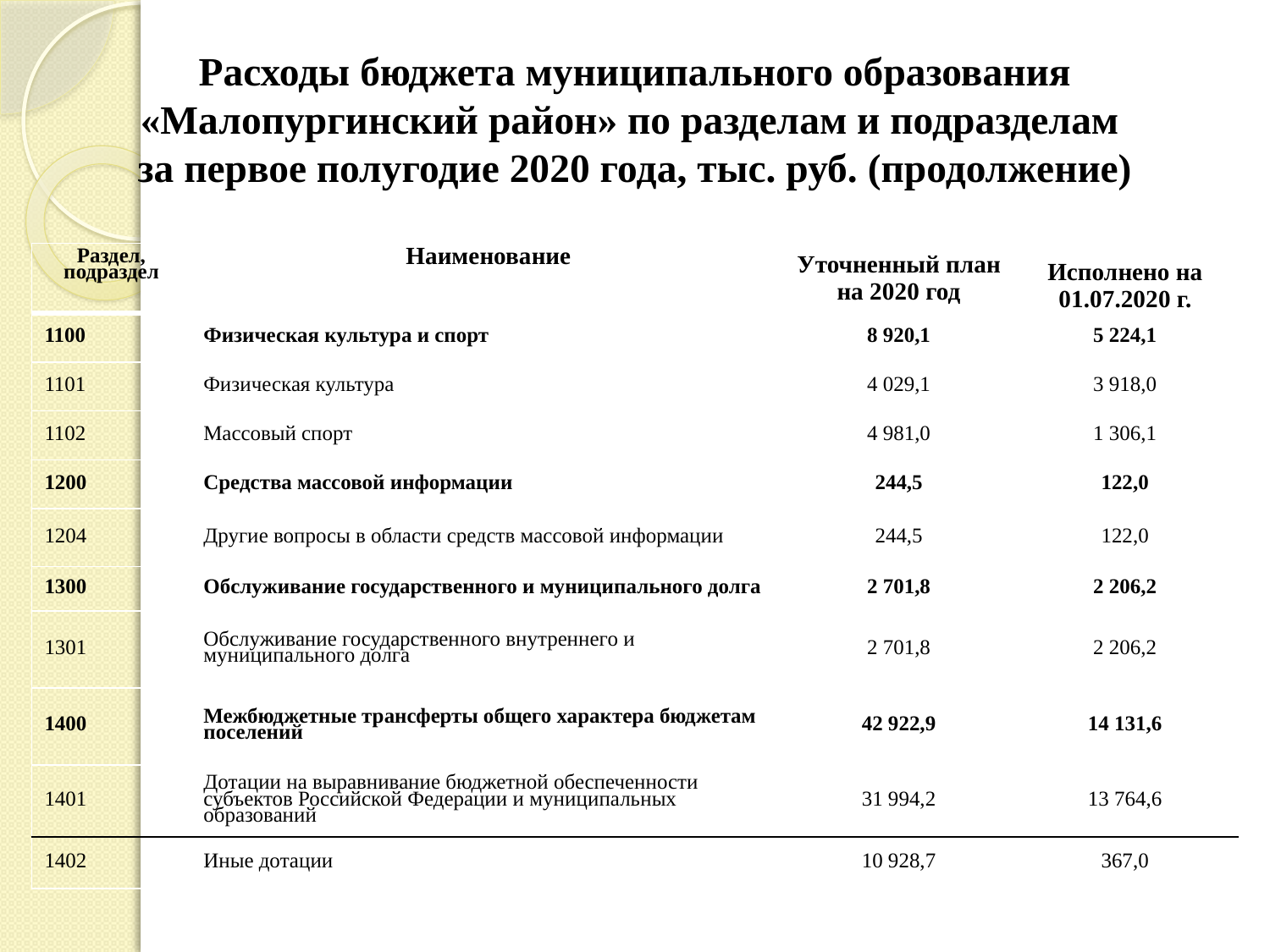

# Расходы бюджета муниципального образования «Малопургинский район» по разделам и подразделам за первое полугодие 2020 года, тыс. руб. (продолжение)
| Раздел, подраздел | Наименование | Уточненный план на 2020 год | Исполнено на 01.07.2020 г. |
| --- | --- | --- | --- |
| 1100 | Физическая культура и спорт | 8 920,1 | 5 224,1 |
| 1101 | Физическая культура | 4 029,1 | 3 918,0 |
| 1102 | Массовый спорт | 4 981,0 | 1 306,1 |
| 1200 | Средства массовой информации | 244,5 | 122,0 |
| 1204 | Другие вопросы в области средств массовой информации | 244,5 | 122,0 |
| 1300 | Обслуживание государственного и муниципального долга | 2 701,8 | 2 206,2 |
| 1301 | Обслуживание государственного внутреннего и муниципального долга | 2 701,8 | 2 206,2 |
| 1400 | Межбюджетные трансферты общего характера бюджетам поселений | 42 922,9 | 14 131,6 |
| 1401 | Дотации на выравнивание бюджетной обеспеченности субъектов Российской Федерации и муниципальных образований | 31 994,2 | 13 764,6 |
| 1402 | Иные дотации | 10 928,7 | 367,0 |